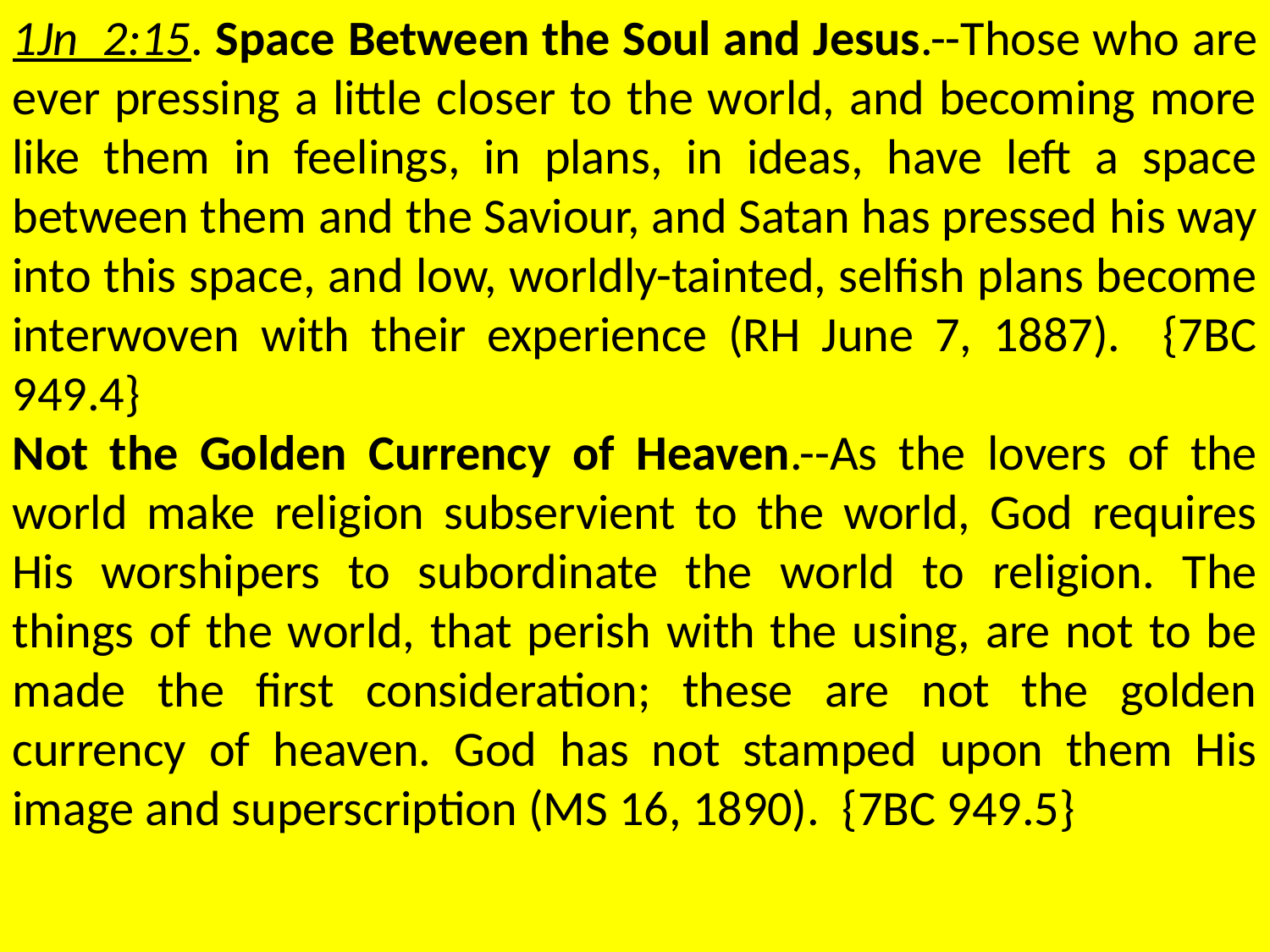

1Jn_2:15. Space Between the Soul and Jesus.--Those who are ever pressing a little closer to the world, and becoming more like them in feelings, in plans, in ideas, have left a space between them and the Saviour, and Satan has pressed his way into this space, and low, worldly-tainted, selfish plans become interwoven with their experience (RH June 7, 1887).  {7BC 949.4}
Not the Golden Currency of Heaven.--As the lovers of the world make religion subservient to the world, God requires His worshipers to subordinate the world to religion. The things of the world, that perish with the using, are not to be made the first consideration; these are not the golden currency of heaven. God has not stamped upon them His image and superscription (MS 16, 1890).  {7BC 949.5}